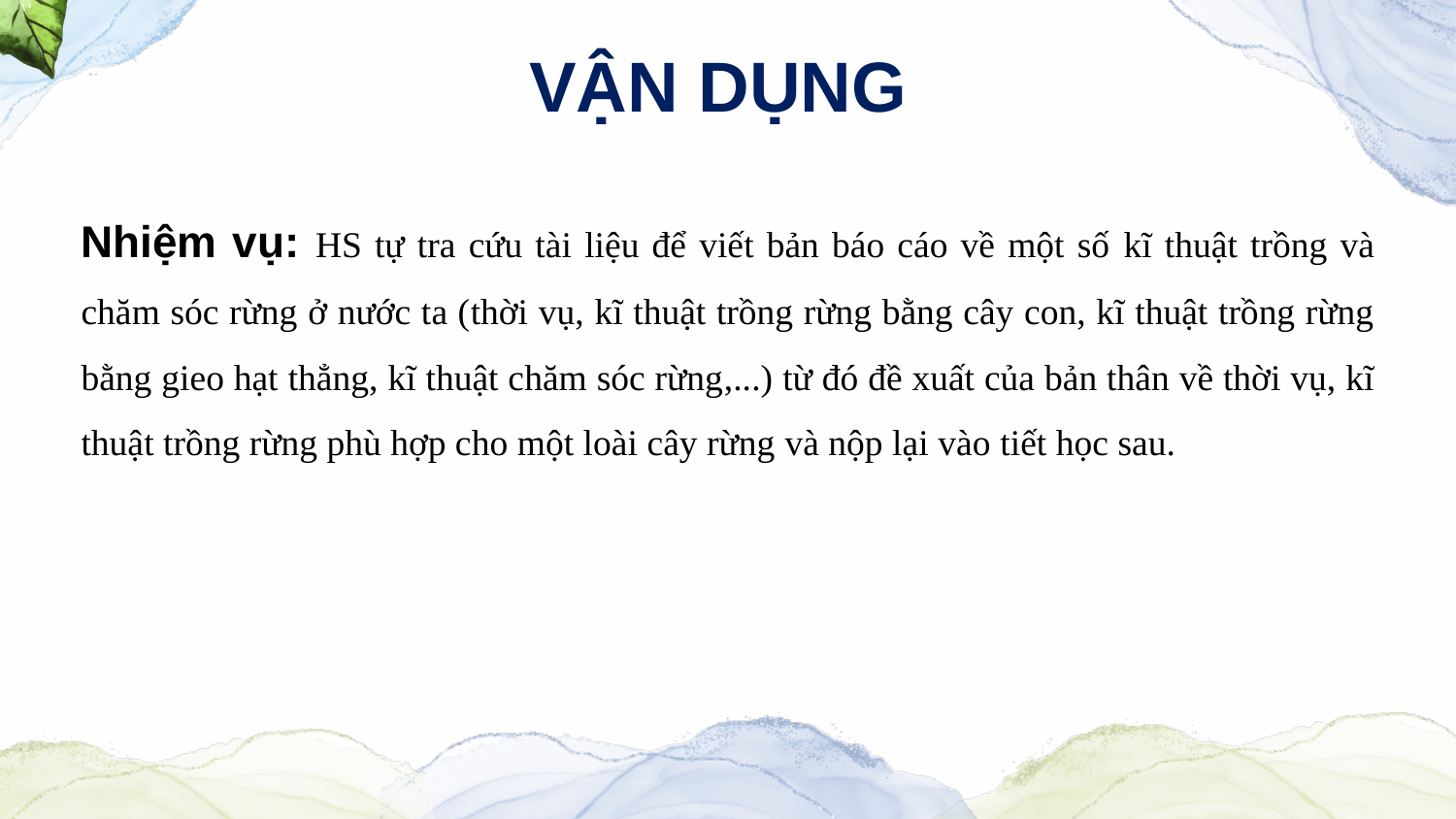

VẬN DỤNG
Nhiệm vụ: HS tự tra cứu tài liệu để viết bản báo cáo về một số kĩ thuật trồng và chăm sóc rừng ở nước ta (thời vụ, kĩ thuật trồng rừng bằng cây con, kĩ thuật trồng rừng bằng gieo hạt thẳng, kĩ thuật chăm sóc rừng,...) từ đó đề xuất của bản thân về thời vụ, kĩ thuật trồng rừng phù hợp cho một loài cây rừng và nộp lại vào tiết học sau.